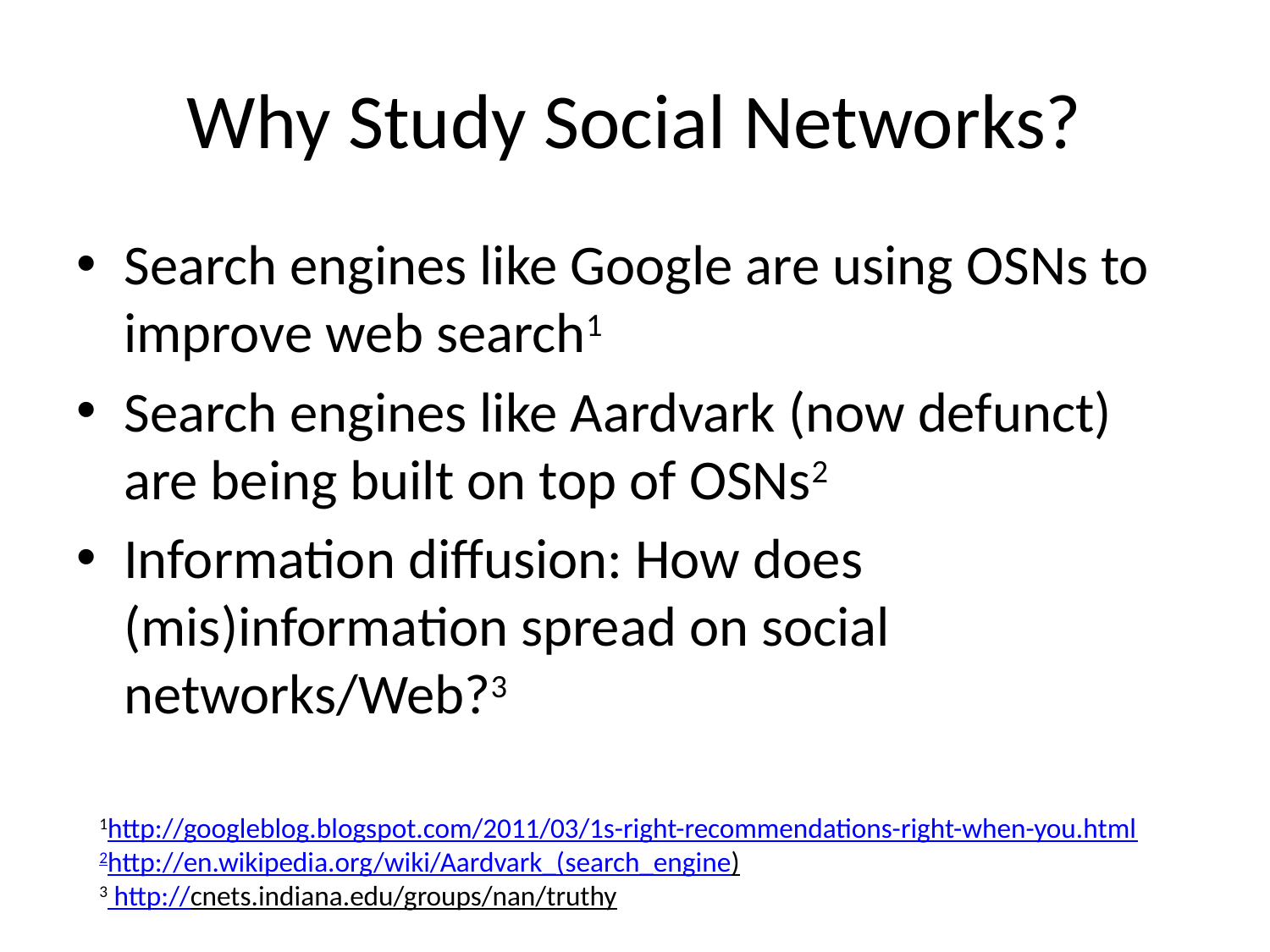

# Why Study Social Networks?
Search engines like Google are using OSNs to improve web search1
Search engines like Aardvark (now defunct) are being built on top of OSNs2
Information diffusion: How does (mis)information spread on social networks/Web?3
1http://googleblog.blogspot.com/2011/03/1s-right-recommendations-right-when-you.html
2http://en.wikipedia.org/wiki/Aardvark_(search_engine)
3 http://cnets.indiana.edu/groups/nan/truthy